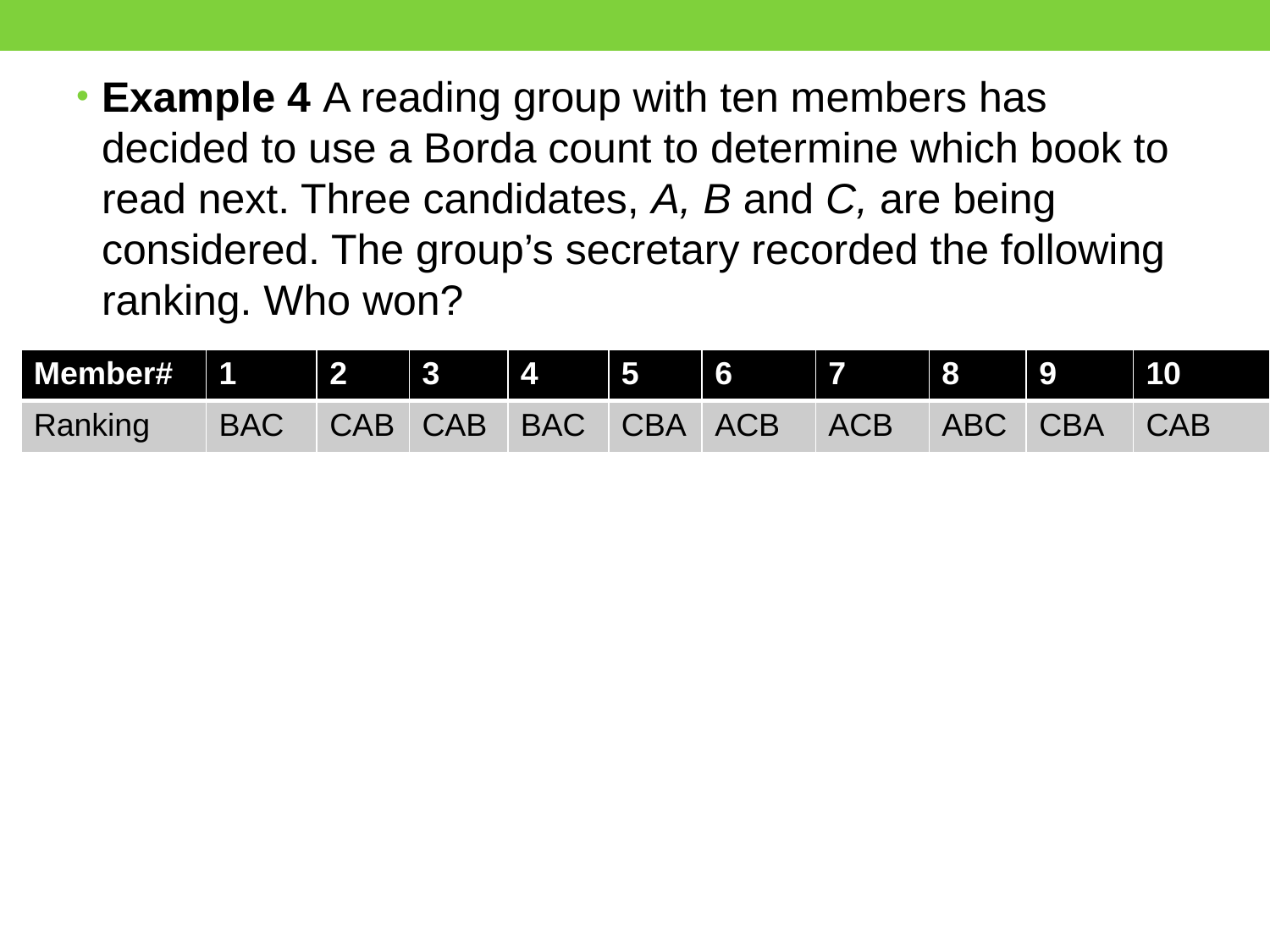

#
Example 4 A reading group with ten members has decided to use a Borda count to determine which book to read next. Three candidates, A, B and C, are being considered. The group’s secretary recorded the following ranking. Who won?

| Member# | 1 | 2 | 3 | 4 | 5 | 6 | 7 | 8 | 9 | 10 |
| --- | --- | --- | --- | --- | --- | --- | --- | --- | --- | --- |
| Ranking | BAC | CAB | CAB | BAC | CBA | ACB | ACB | ABC | CBA | CAB |